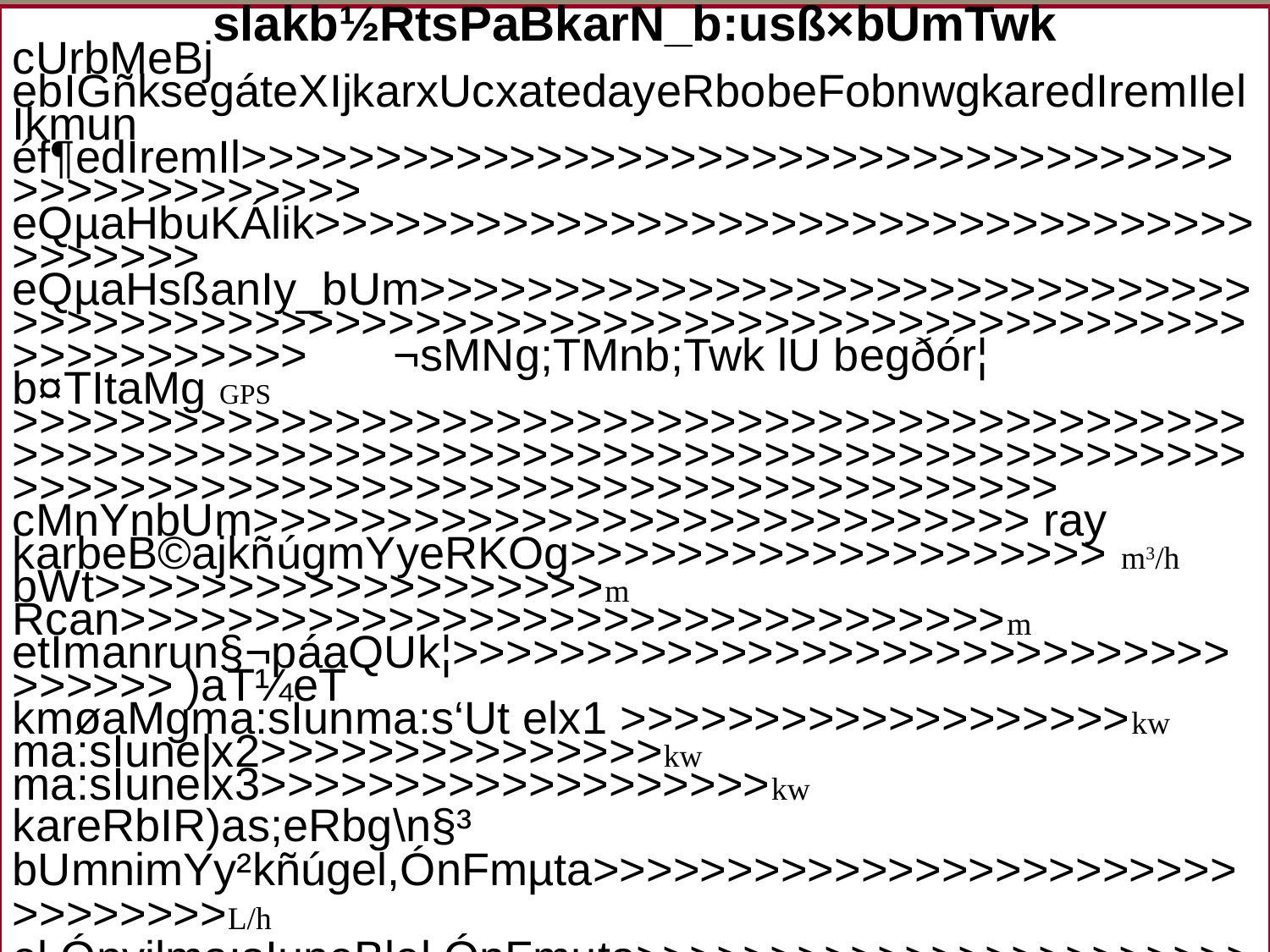

slakb½RtsPaBkarN_b:usß×bUmTwk
cUrbMeBj ebIGñksegáteXIjkarxUcxatedayeRbobeFobnwgkaredIremIlelIkmun
éf¶edIremIl>>>>>>>>>>>>>>>>>>>>>>>>>>>>>>>>>>>>>>>>>>>>>>>>>>			eQµaHbuKÁlik>>>>>>>>>>>>>>>>>>>>>>>>>>>>>>>>>>>>>>>>>>
eQµaHsßanIy_bUm>>>>>>>>>>>>>>>>>>>>>>>>>>>>>>>>>>>>>>>>>>>>>>>>>>>>>>>>>>>>>>>>>>>>>>>>>>>>>>>>>>>>>>>>	¬sMNg;TMnb;Twk lU begðór¦
b¤TItaMg GPS >>>>>>>>>>>>>>>>>>>>>>>>>>>>>>>>>>>>>>>>>>>>>>>>>>>>>>>>>>>>>>>>>>>>>>>>>>>>>>>>>>>>>>>>>>>>>>>>>>>>>>>>>>>>>>>>>>>>>>>>>>>>>>>>>>>
cMnYnbUm>>>>>>>>>>>>>>>>>>>>>>>>>>>>> ray karbeB©ajkñúgmYyeRKOg>>>>>>>>>>>>>>>>>>>> m3/h       bWt>>>>>>>>>>>>>>>>>>>m
Rcan>>>>>>>>>>>>>>>>>>>>>>>>>>>>>>>>>m
etImanrun§¬páaQUk¦>>>>>>>>>>>>>>>>>>>>>>>>>>>>>>>>>>> )aT¼eT
kmøaMgma:sIunma:s‘Ut elx1 >>>>>>>>>>>>>>>>>>>kw ma:sIunelx2>>>>>>>>>>>>>>>kw  ma:sIunelx3>>>>>>>>>>>>>>>>>>>kw
kareRbIR)as;eRbg\n§³ bUmnimYy²kñúgel,ÓnFmµta>>>>>>>>>>>>>>>>>>>>>>>>>>>>>>>>L/h
el,Ónvilma:sIuneBlel,ÓnFmµta>>>>>>>>>>>>>>>>>>>>>>>>>>>>>>>>>>>>>>>>>>>>>>>>>>>>>>>>>> t/mn
el,ÓnvilbUmeBlel,ÓnFmµta>>>>>>>>>>>>>>>>>>>>>>>>>>>>>>>>>>>>>>>>>>>>>>>>>>>>>>>>>>>>>>> t/mn karkMNt;dUreRbgma:sIun>>>>>>>>>>>>>>>>>>>>>>>>>>ema:g dak;xøaj;eKabUm>>>>>>>>>>>>>>>>>>>>>>>>>>>>>ema:g
cMNucRtYtBinitü
RtYtBinitüExSBan nigdUr ³ cMnYn>>>>>>>>>>>>>>>>>>>>ray RbePT>>>>>>>>>>>>>>>>>>>>>> TMhM>>>>>>>>>>>>>>>>>>>>>>>>>cm
dUrkRmgeRbgrMGwl 	³ cMnYn>>>>>>>>>>>>>>>>>>>>>>>>>>>>ray
dUrkRmgeRbgma:s‘Ut ³ cMnYn>>>>>>>>>>>>>>>>>>>>>>>>>>ray
sMGatkRmgxül; 	³ cMnYn>>>>>>>>>>>>>>>>>>>>>>>>>>>>>>ray
dak;xøaj;eKa Palier ³ cMnYn>>>>>>>>>>>>>>>>>>>>>>>>>ray
Rcal nigdUreRbgma:sIun ³ brimaN>>>>>>>>>>>>>>>>>>>>>>>>>>lIRt RbePT>>>>>>>>>>>>>>>>>>>>>>>>>>>>>>>>>>>>>>>>>>>>>>>>>>>>>>>
RtYtBinitür:gP¢ab;bUmeTAbWt ³
RtYtBinitür:gP¢ab;eTARcan ³
ebIGaceFVI)anBinitürn§bWt¬páaQUk¦ ³
labfñaMkarBarbUm ³ fñaMBN_>>>>>>>>>>>>>>>>>>>>>>>>>>>>lIRt
RtYtBinitüCaTUeTAma:sIunma:s‘Ut ³
40